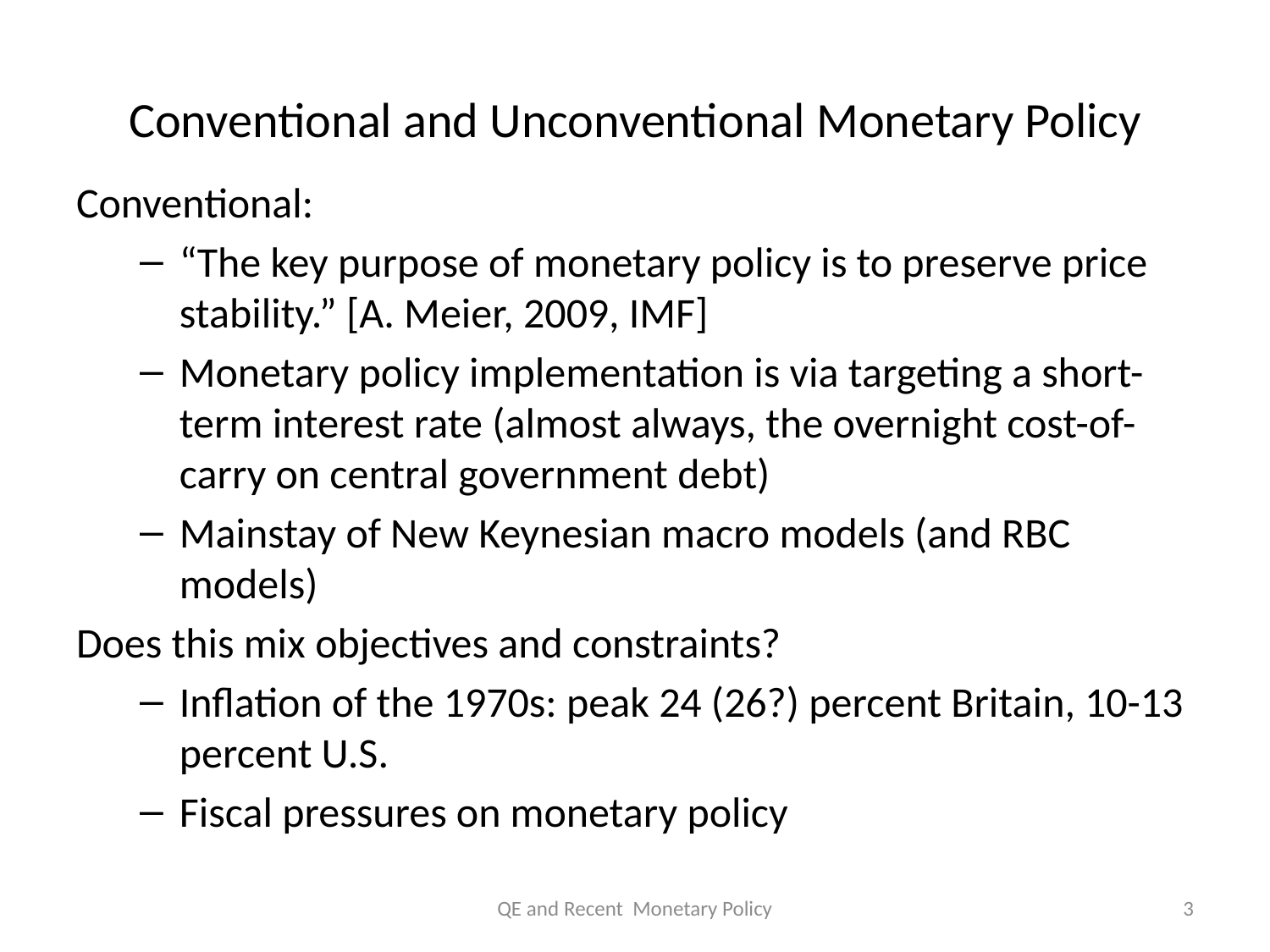

# Conventional and Unconventional Monetary Policy
Conventional:
“The key purpose of monetary policy is to preserve price stability.” [A. Meier, 2009, IMF]
Monetary policy implementation is via targeting a short-term interest rate (almost always, the overnight cost-of-carry on central government debt)
Mainstay of New Keynesian macro models (and RBC models)
Does this mix objectives and constraints?
Inflation of the 1970s: peak 24 (26?) percent Britain, 10-13 percent U.S.
Fiscal pressures on monetary policy

QE and Recent  Monetary Policy
3